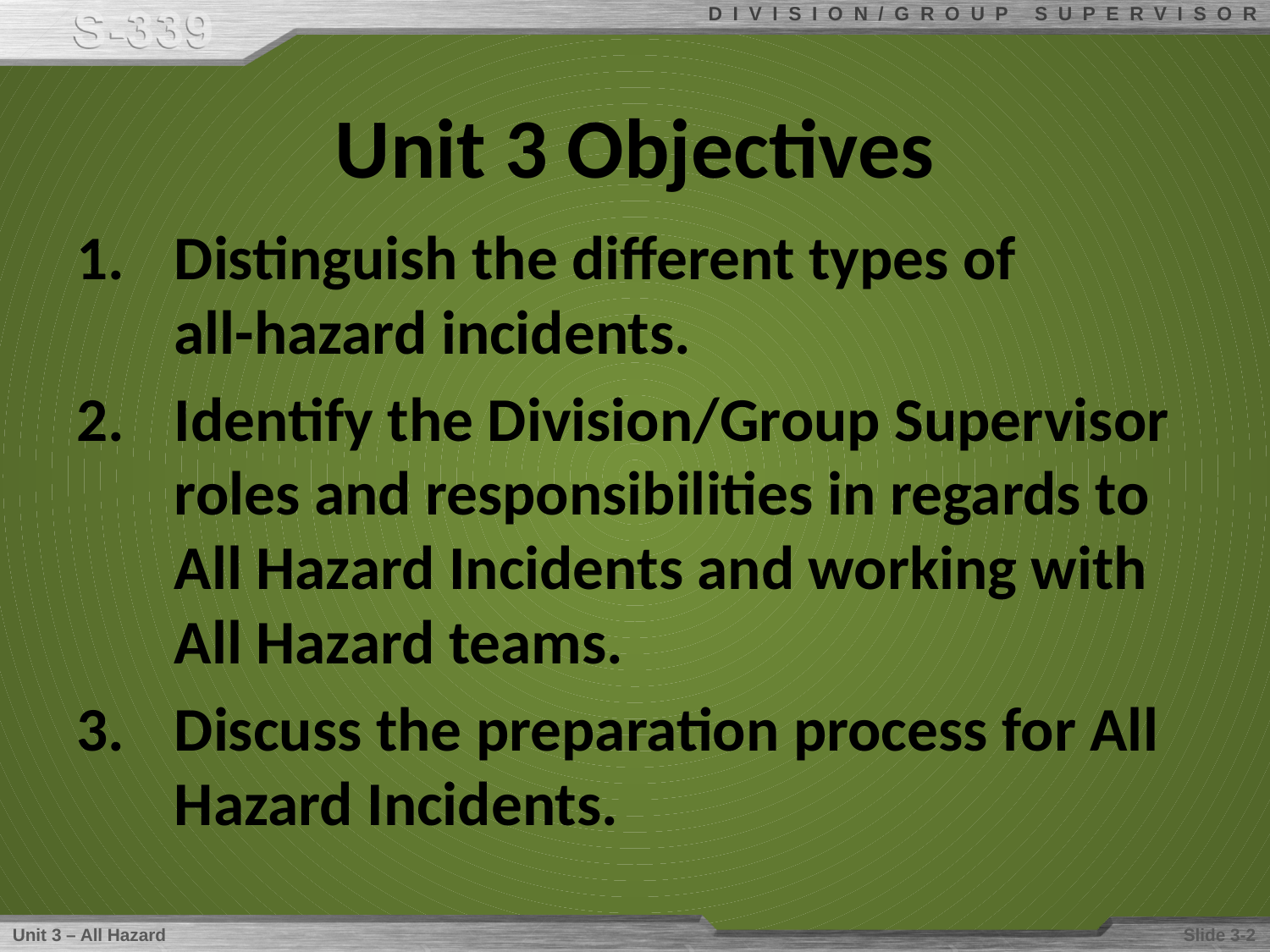

# Unit 3 Objectives
Distinguish the different types of
all-hazard incidents.
Identify the Division/Group Supervisor roles and responsibilities in regards to All Hazard Incidents and working with All Hazard teams.
Discuss the preparation process for All Hazard Incidents.